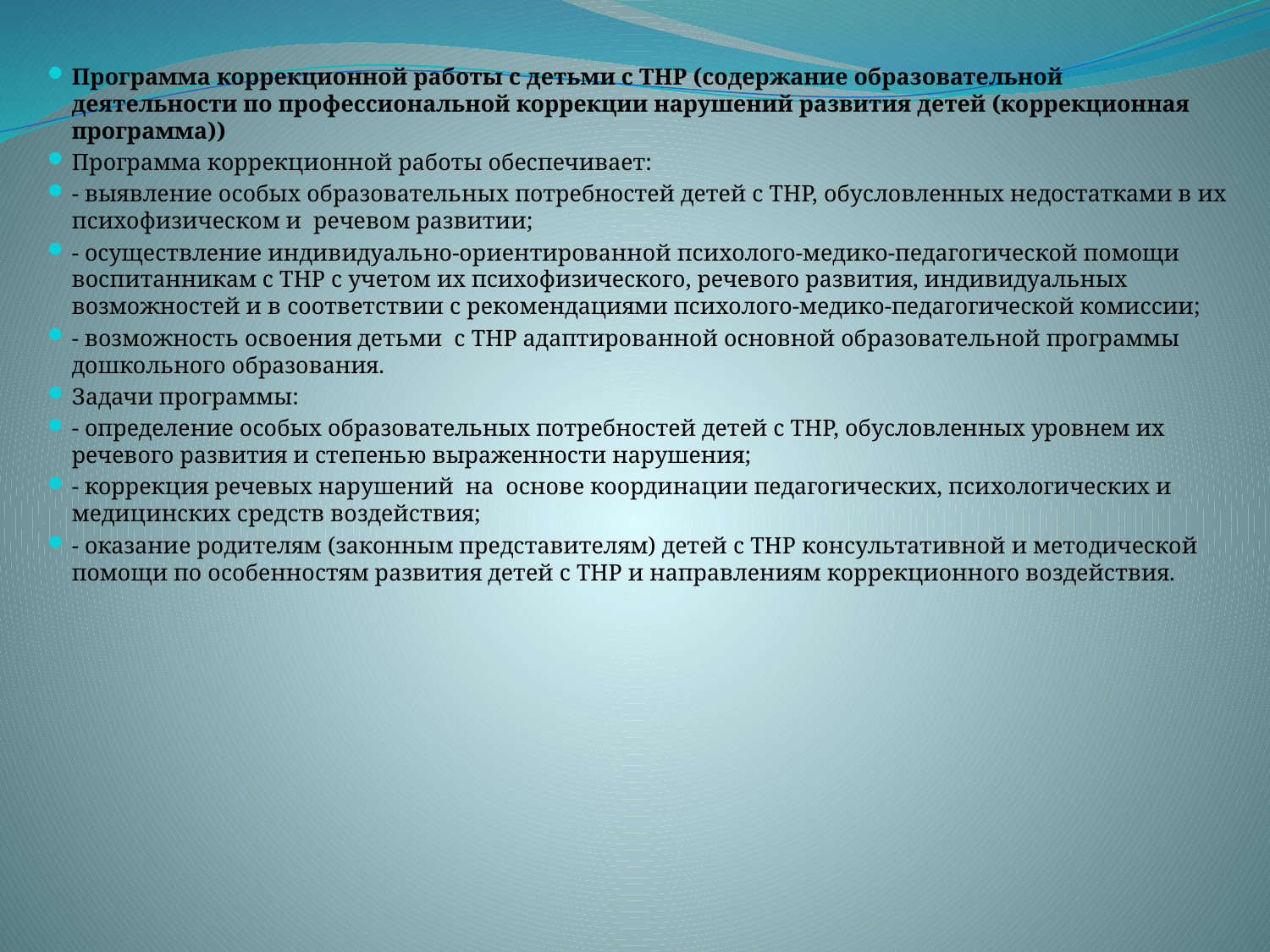

Программа коррекционной работы с детьми с ТНР (содержание образовательной деятельности по профессиональной коррекции нарушений развития детей (коррекционная программа))
Программа коррекционной работы обеспечивает:
- выявление особых образовательных потребностей детей с ТНР, обусловленных недостатками в их психофизическом и  речевом развитии;
- осуществление индивидуально-ориентированной психолого-медико-педагогической помощи воспитанникам с ТНР с учетом их психофизического, речевого развития, индивидуальных возможностей и в соответствии с рекомендациями психолого-медико-педагогической комиссии;
- возможность освоения детьми  с ТНР адаптированной основной образовательной программы дошкольного образования.
Задачи программы:
- определение особых образовательных потребностей детей с ТНР, обусловленных уровнем их речевого развития и степенью выраженности нарушения;
- коррекция речевых нарушений  на  основе координации педагогических, психологических и медицинских средств воздействия;
- оказание родителям (законным представителям) детей с ТНР консультативной и методической помощи по особенностям развития детей с ТНР и направлениям коррекционного воздействия.